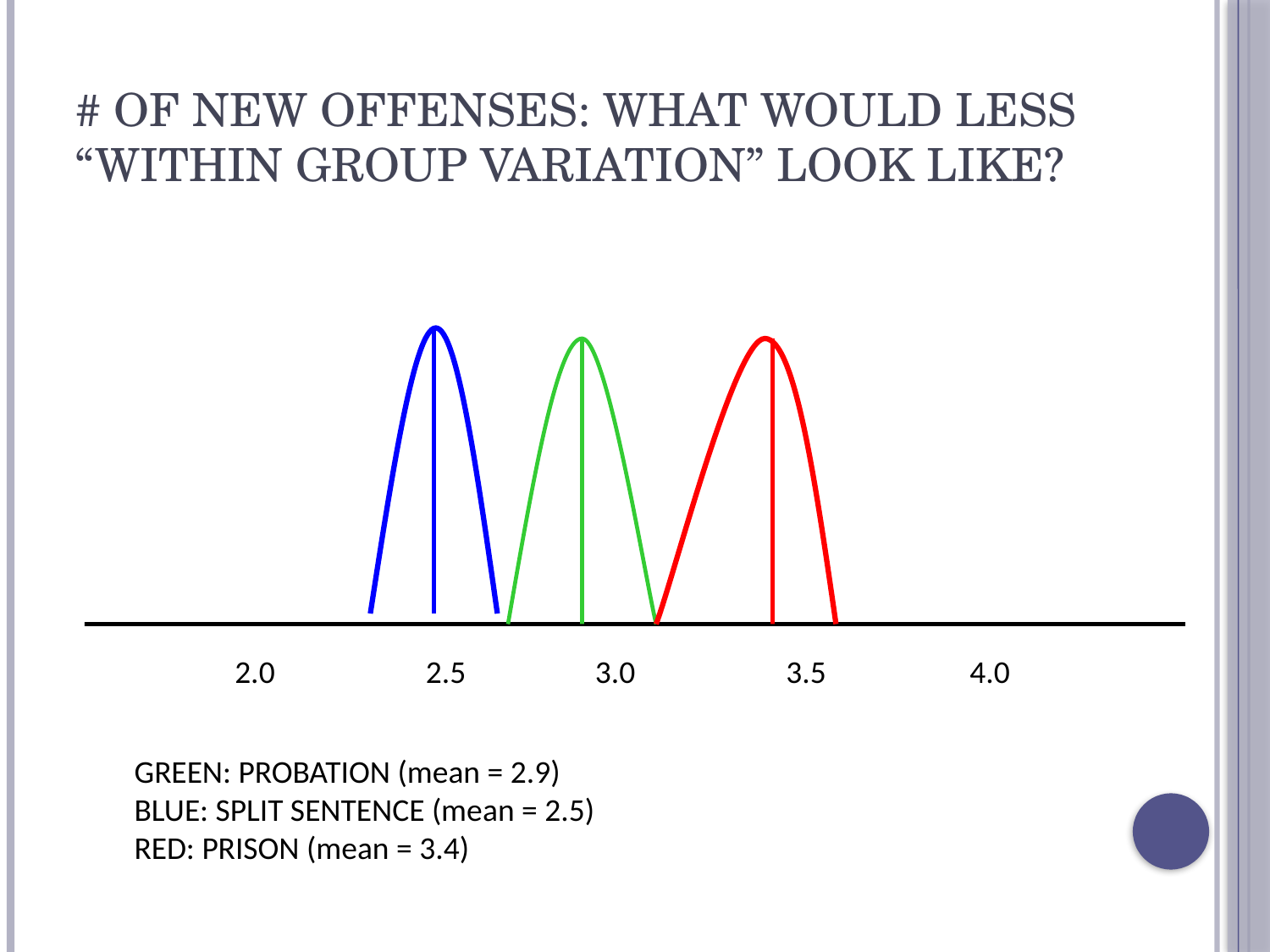

# # of New Offenses: What would less “Within group variation” look like?

	2.0                     2.5                  3.0                     3.5                    4.0
GREEN: PROBATION (mean = 2.9)
BLUE: SPLIT SENTENCE (mean = 2.5)
RED: PRISON (mean = 3.4)